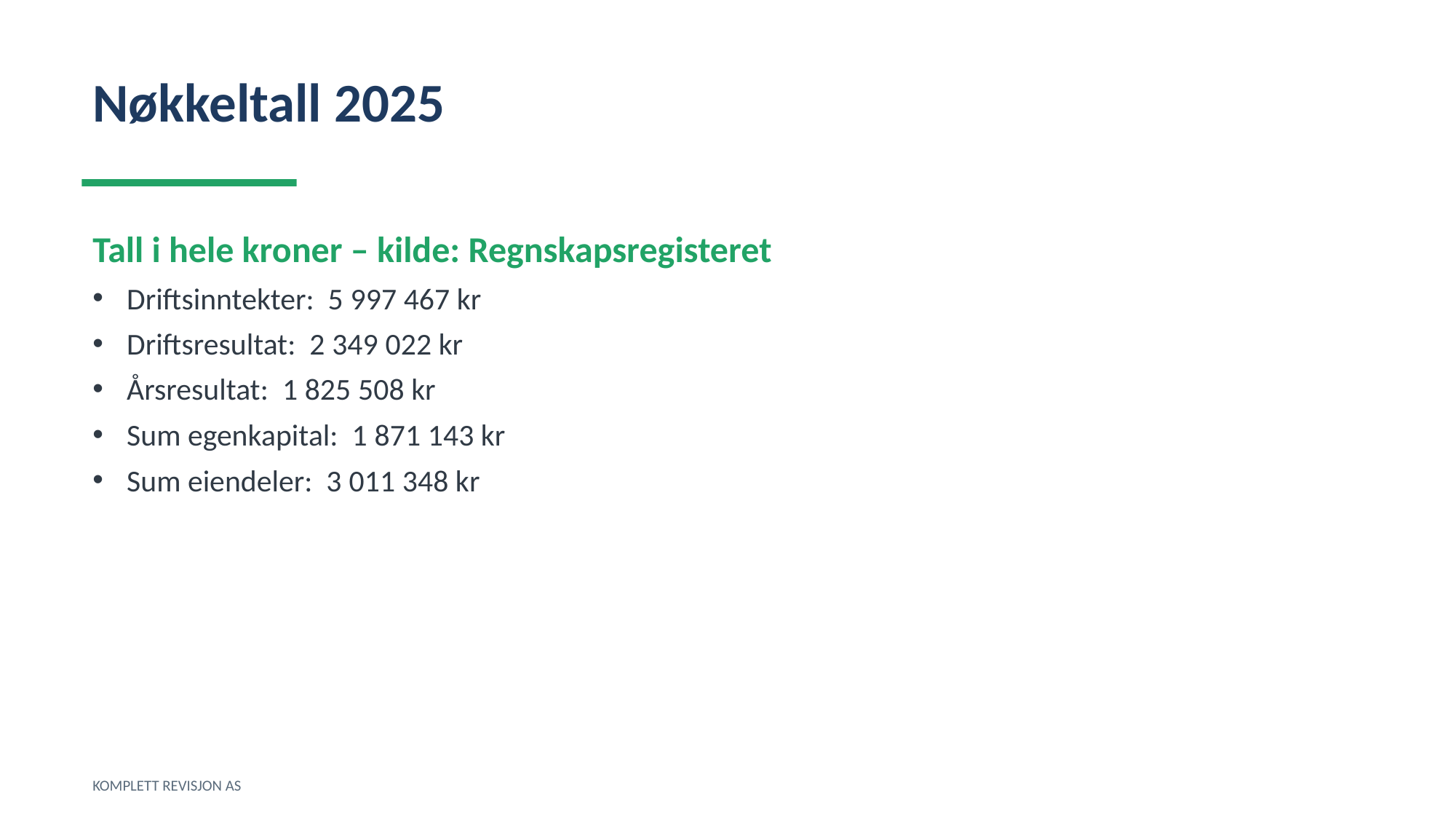

Nøkkeltall 2025

Tall i hele kroner – kilde: Regnskapsregisteret
Driftsinntekter:  5 997 467 kr
Driftsresultat:  2 349 022 kr
Årsresultat:  1 825 508 kr
Sum egenkapital:  1 871 143 kr
Sum eiendeler:  3 011 348 kr
KOMPLETT REVISJON AS